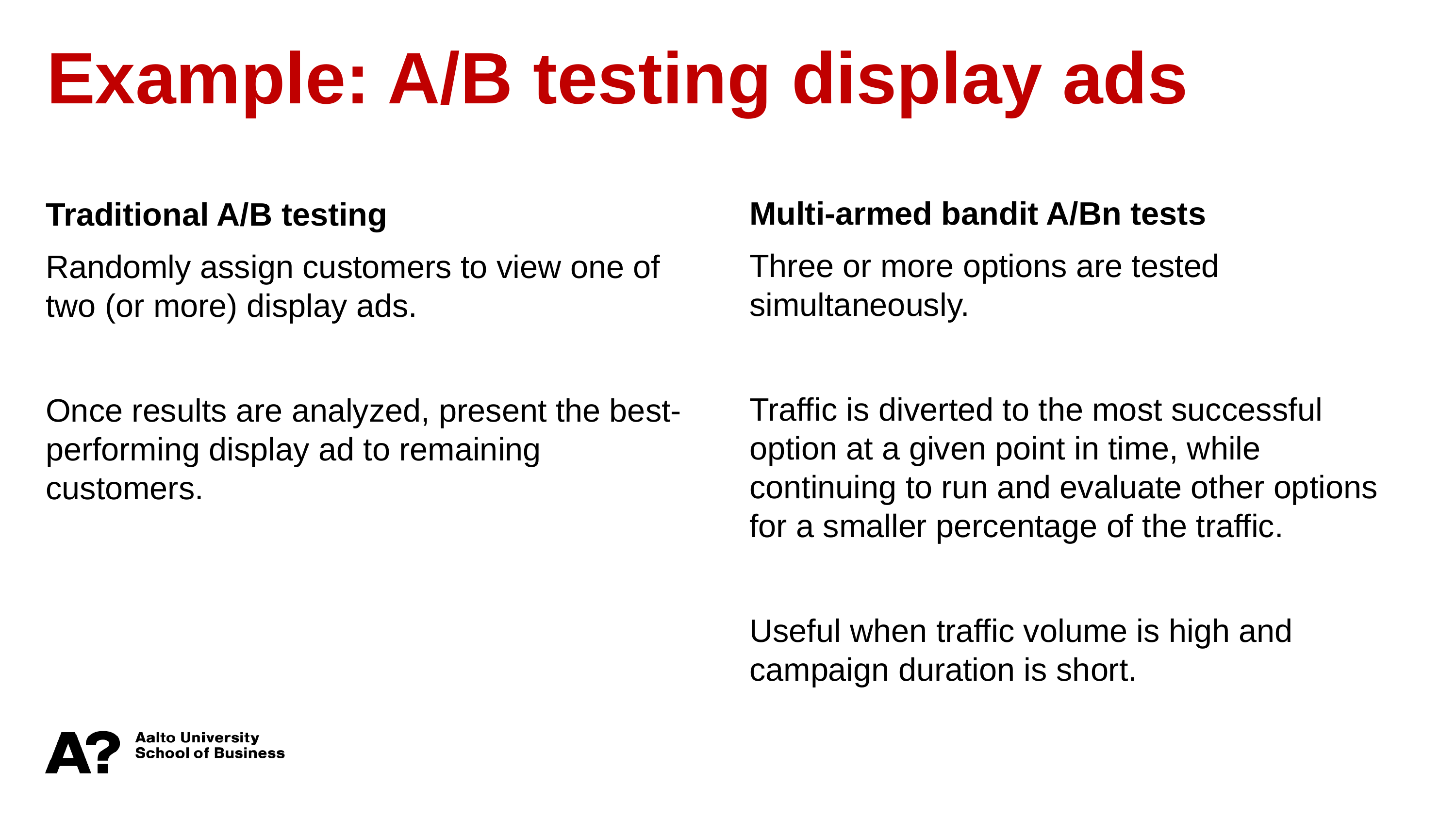

Example: A/B testing display ads
Multi-armed bandit A/Bn tests
Three or more options are tested simultaneously.

Traffic is diverted to the most successful option at a given point in time, while continuing to run and evaluate other options for a smaller percentage of the traffic.

Useful when traffic volume is high and campaign duration is short.
Traditional A/B testing
Randomly assign customers to view one of two (or more) display ads.

Once results are analyzed, present the best-performing display ad to remaining customers.